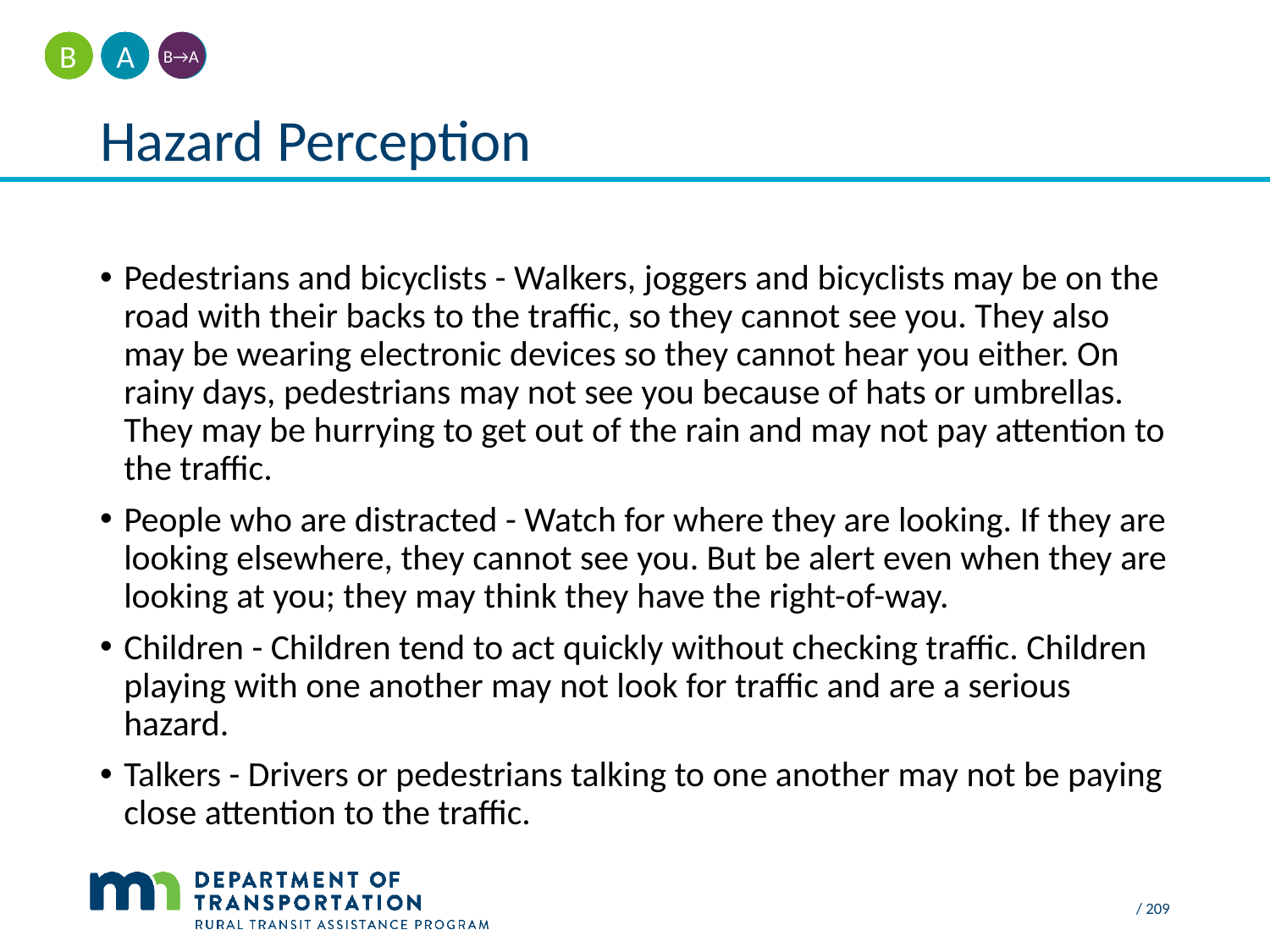

A
B

B→A
# Hazard Perception
Pedestrians and bicyclists - Walkers, joggers and bicyclists may be on the road with their backs to the traffic, so they cannot see you. They also may be wearing electronic devices so they cannot hear you either. On rainy days, pedestrians may not see you because of hats or umbrellas. They may be hurrying to get out of the rain and may not pay attention to the traffic.
People who are distracted - Watch for where they are looking. If they are looking elsewhere, they cannot see you. But be alert even when they are looking at you; they may think they have the right-of-way.
Children - Children tend to act quickly without checking traffic. Children playing with one another may not look for traffic and are a serious hazard.
Talkers - Drivers or pedestrians talking to one another may not be paying close attention to the traffic.
 / 209